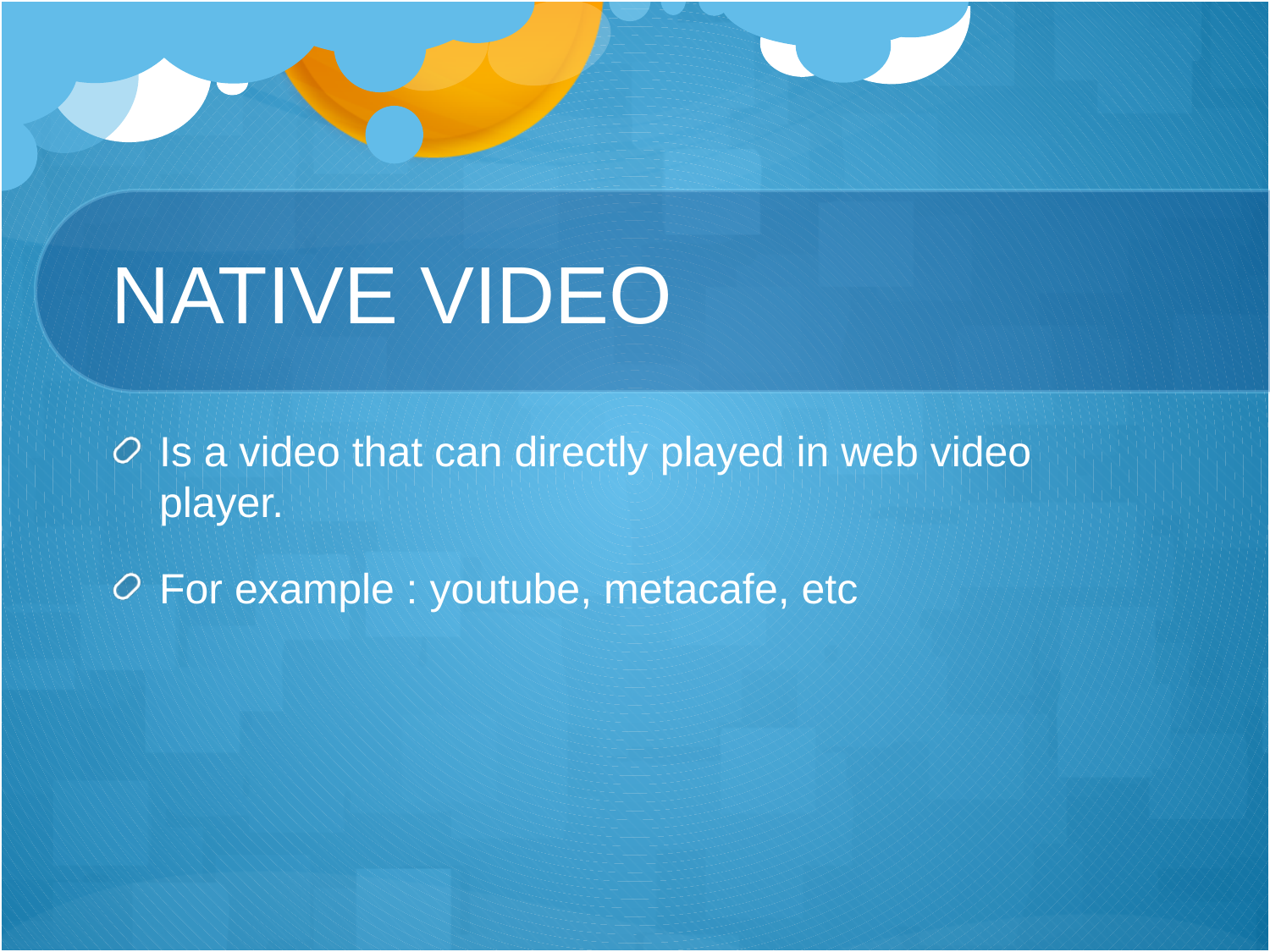

# NATIVE VIDEO
Is a video that can directly played in web video player.
For example : youtube, metacafe, etc